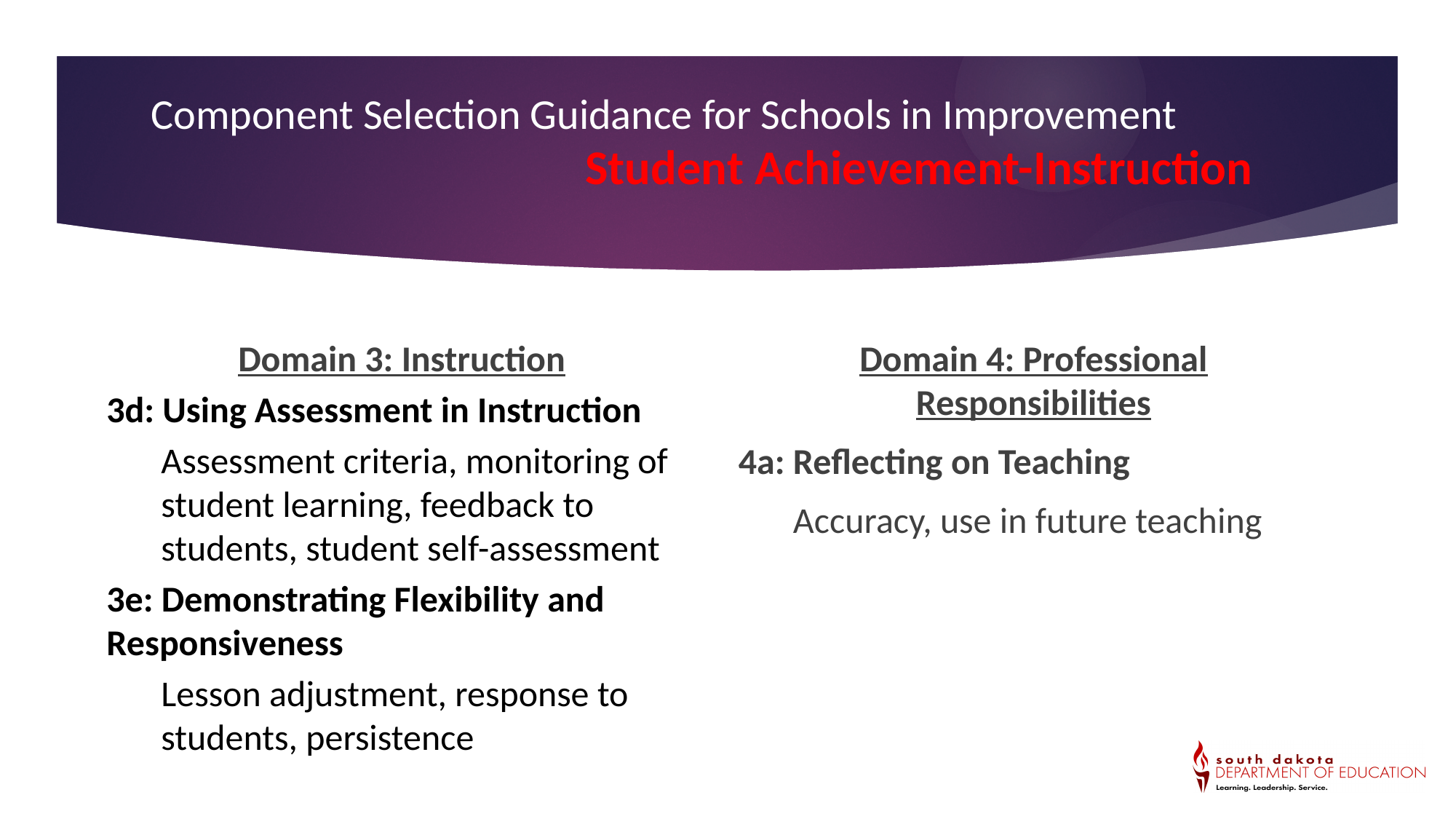

# Component Selection Guidance for Schools in Improvement
Student Achievement-Instruction
Domain 3: Instruction
3d: Using Assessment in Instruction
Assessment criteria, monitoring of student learning, feedback to students, student self-assessment
3e: Demonstrating Flexibility and Responsiveness
Lesson adjustment, response to students, persistence

Domain 4: Professional Responsibilities
4a: Reflecting on Teaching
Accuracy, use in future teaching

MINIMUM REQIUIREMENTS		                  MODEL RECOMMENDATIONS